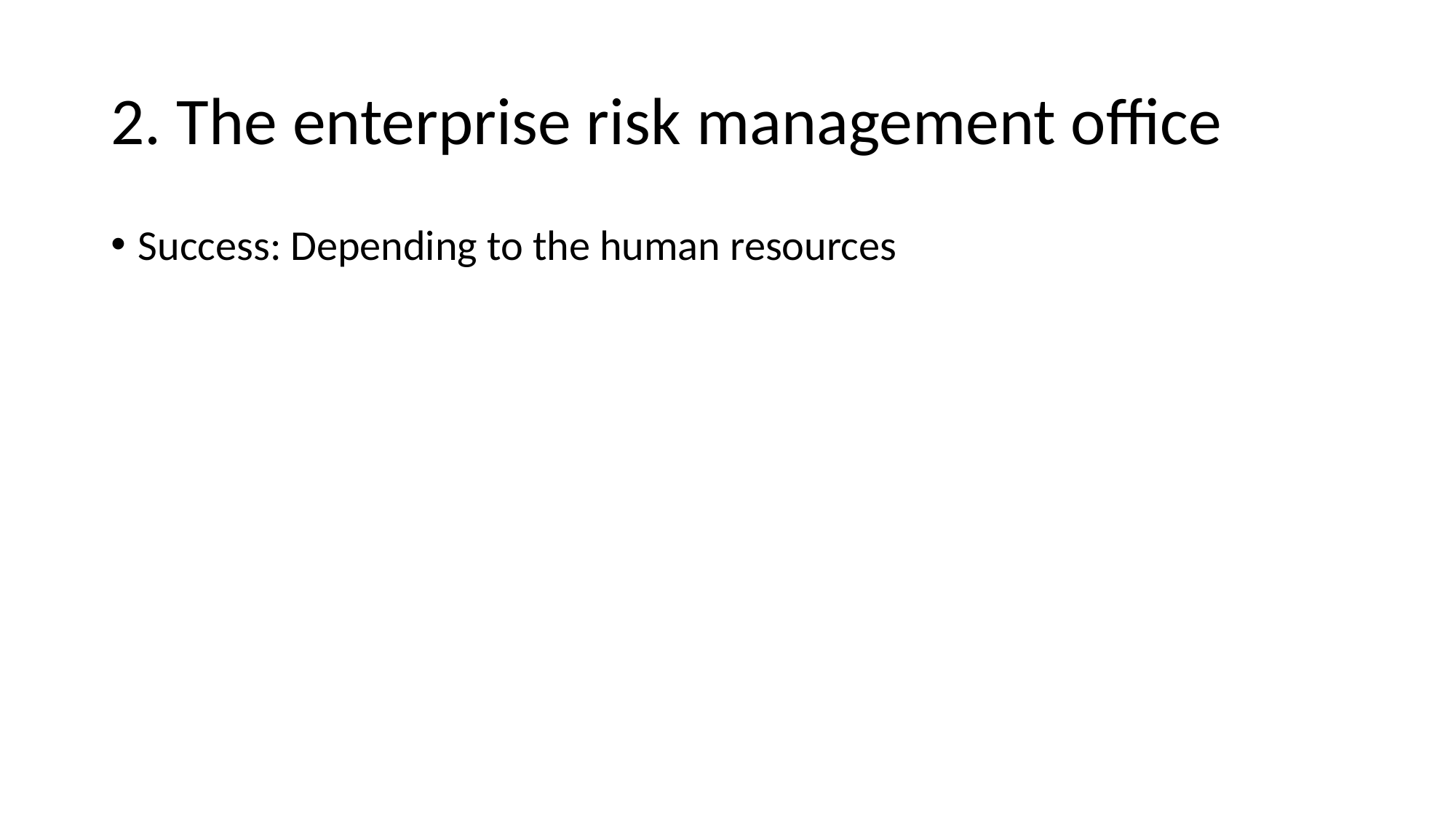

# 2. The enterprise risk management office
Success: Depending to the human resources